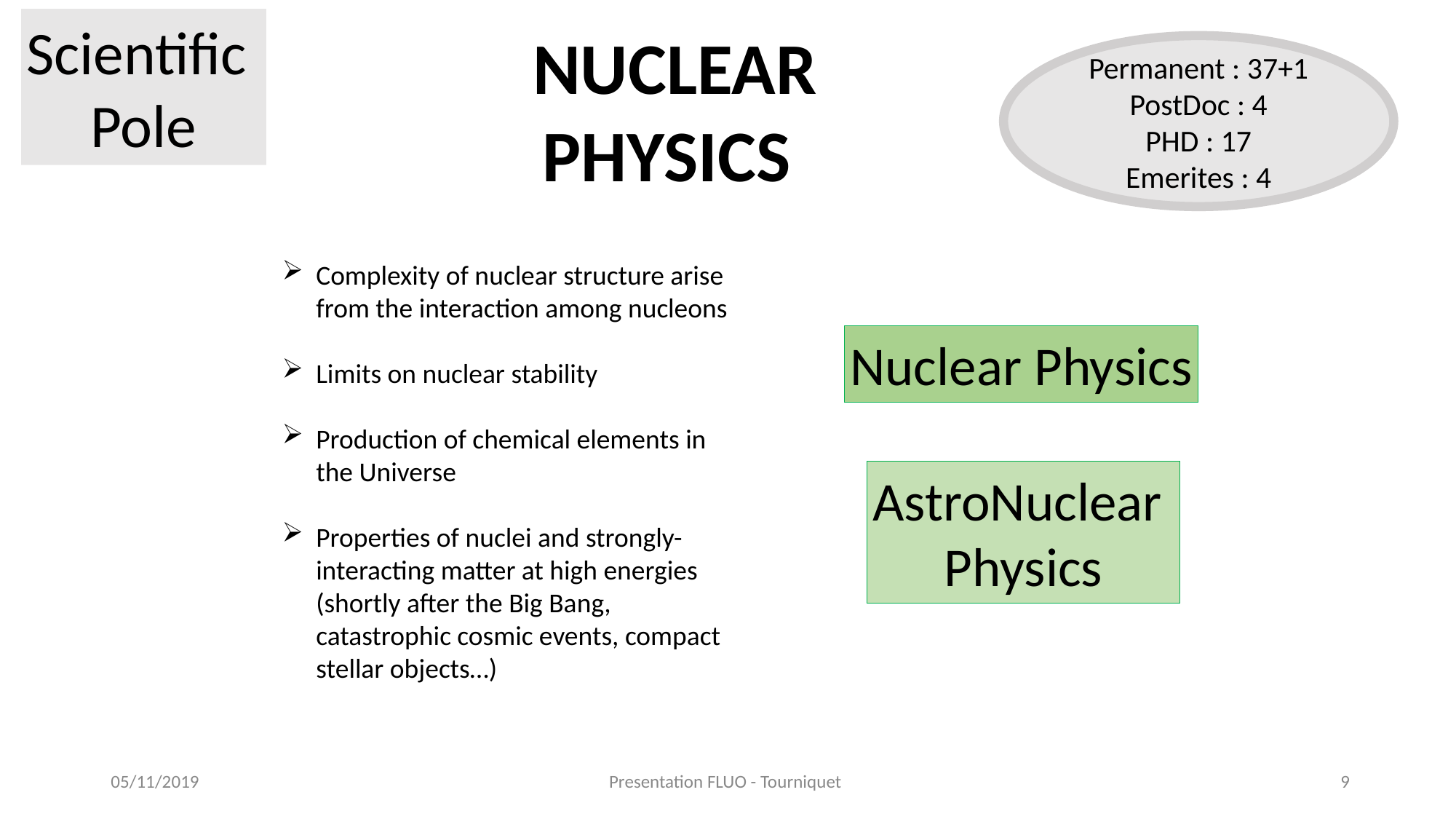

Scientific
Pole
NUCLEAR
PHYSICS

Permanent : 37+1
PostDoc : 4
PHD : 17
Emerites : 4
Complexity of nuclear structure arise from the interaction among nucleons

Limits on nuclear stability

Production of chemical elements in the Universe

Properties of nuclei and strongly-interacting matter at high energies (shortly after the Big Bang, catastrophic cosmic events, compact stellar objects…)
Nuclear Physics
AstroNuclear
Physics
05/11/2019
Presentation FLUO - Tourniquet
9